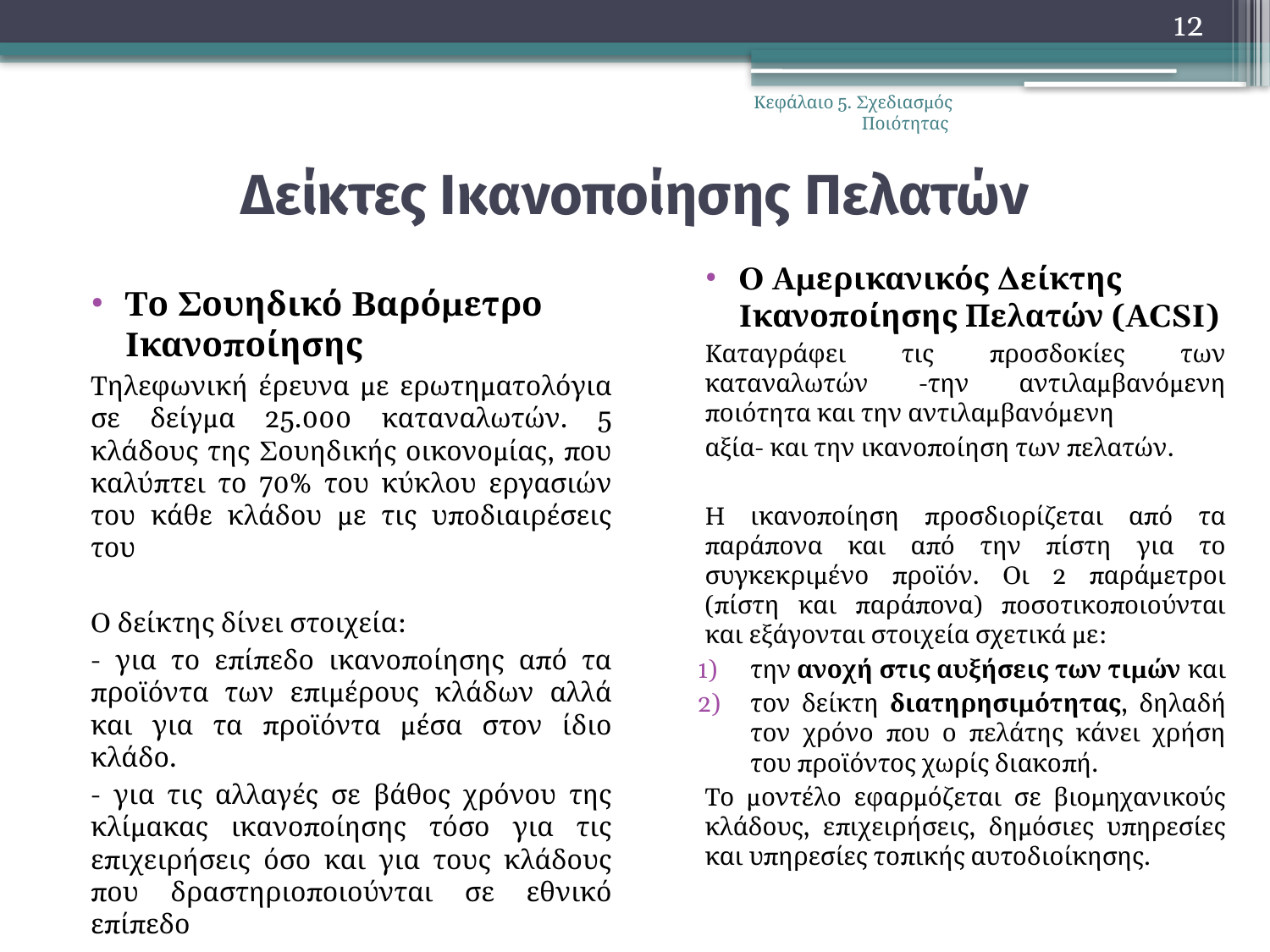

12
Κεφάλαιο 5. Σχεδιασμός Ποιότητας
# Δείκτες Ικανοποίησης Πελατών
Ο Αμερικανικός Δείκτης Ικανοποίησης Πελατών (ACSI)
Καταγράφει τις προσδοκίες των καταναλωτών -την αντιλαμβανόμενη ποιότητα και την αντιλαμβανόμενη
αξία- και την ικανοποίηση των πελατών.

Η ικανοποίηση προσδιορίζεται από τα παράπονα και από την πίστη για το συγκεκριμένο προϊόν. Οι 2 παράμετροι (πίστη και παράπονα) ποσοτικοποιούνται και εξάγονται στοιχεία σχετικά με:
την ανοχή στις αυξήσεις των τιμών και
τον δείκτη διατηρησιμότητας, δηλαδή τον χρόνο που ο πελάτης κάνει χρήση του προϊόντος χωρίς διακοπή.
Το μοντέλο εφαρμόζεται σε βιομηχανικούς κλάδους, επιχειρήσεις, δημόσιες υπηρεσίες και υπηρεσίες τοπικής αυτοδιοίκησης.
Το Σουηδικό Βαρόμετρο Ικανοποίησης
Τηλεφωνική έρευνα με ερωτηματολόγια σε δείγμα 25.000 καταναλωτών. 5 κλάδους της Σουηδικής οικονομίας, που καλύπτει το 70% του κύκλου εργασιών του κάθε κλάδου με τις υποδιαιρέσεις του

Ο δείκτης δίνει στοιχεία:
- για το επίπεδο ικανοποίησης από τα προϊόντα των επιμέρους κλάδων αλλά και για τα προϊόντα μέσα στον ίδιο κλάδο.
- για τις αλλαγές σε βάθος χρόνου της κλίμακας ικανοποίησης τόσο για τις επιχειρήσεις όσο και για τους κλάδους που δραστηριοποιούνται σε εθνικό επίπεδο